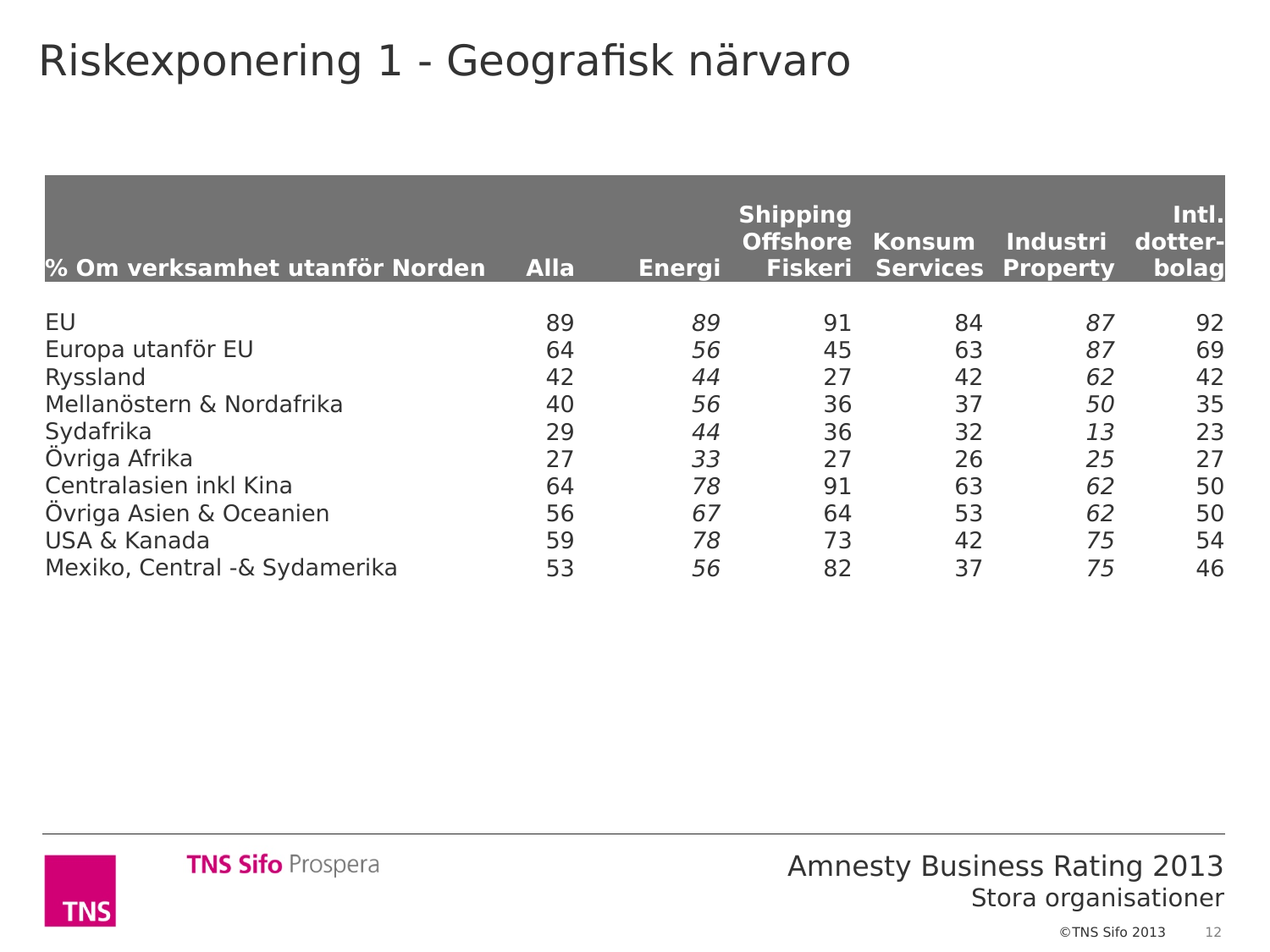

Riskexponering 1 - Geografisk närvaro

| % Om verksamhet utanför Norden | Alla | Energi | Shipping Offshore Fiskeri | Konsum Services | Industri Property | Intl. dotter- bolag |
| --- | --- | --- | --- | --- | --- | --- |
|  |  |  |  |  |  |  |
| EU | 89 | 89 | 91 | 84 | 87 | 92 |
| Europa utanför EU | 64 | 56 | 45 | 63 | 87 | 69 |
| Ryssland | 42 | 44 | 27 | 42 | 62 | 42 |
| Mellanöstern & Nordafrika | 40 | 56 | 36 | 37 | 50 | 35 |
| Sydafrika | 29 | 44 | 36 | 32 | 13 | 23 |
| Övriga Afrika | 27 | 33 | 27 | 26 | 25 | 27 |
| Centralasien inkl Kina | 64 | 78 | 91 | 63 | 62 | 50 |
| Övriga Asien & Oceanien | 56 | 67 | 64 | 53 | 62 | 50 |
| USA & Kanada | 59 | 78 | 73 | 42 | 75 | 54 |
| Mexiko, Central -& Sydamerika | 53 | 56 | 82 | 37 | 75 | 46 |